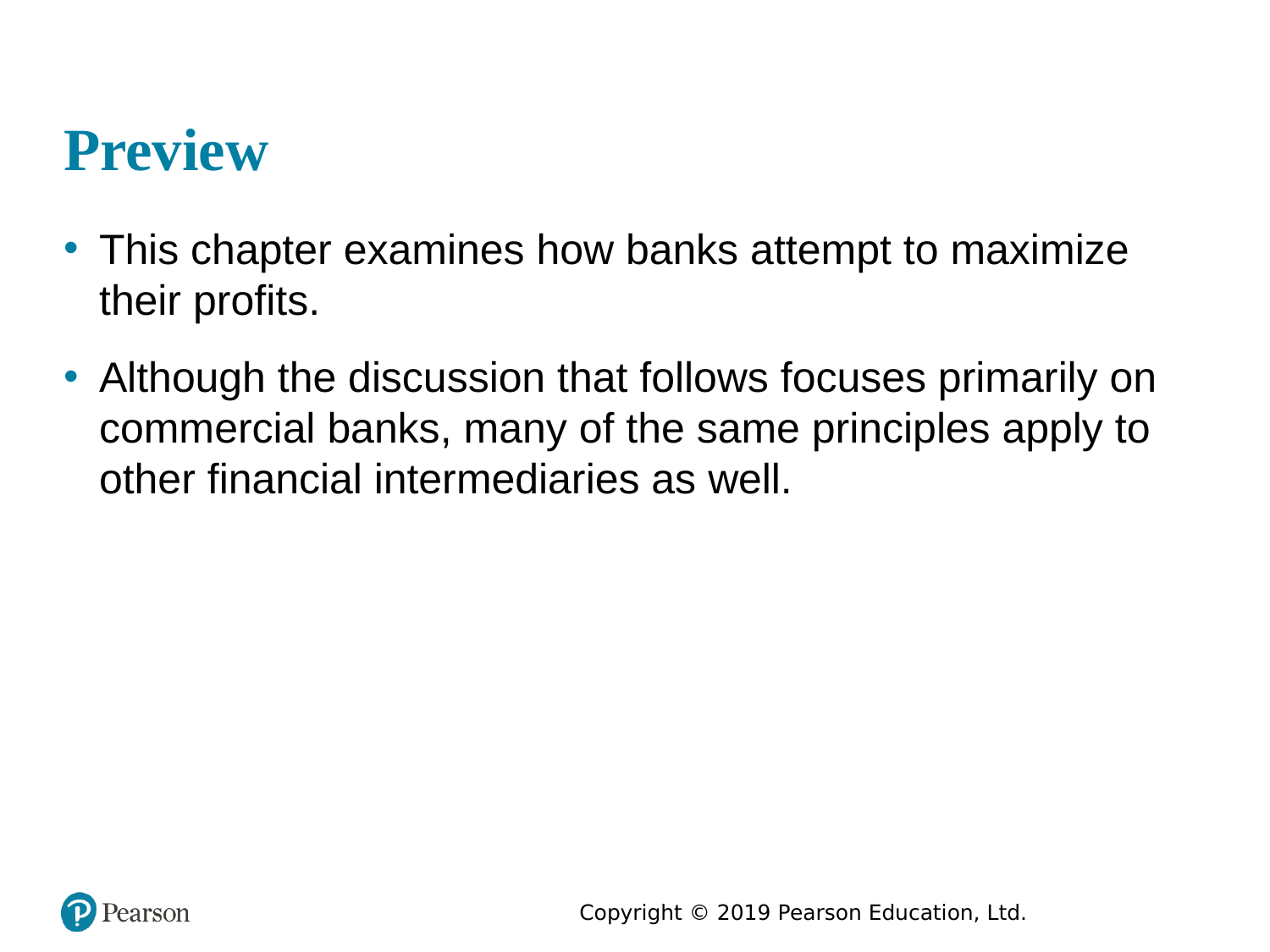

# Preview
This chapter examines how banks attempt to maximize their profits.
Although the discussion that follows focuses primarily on commercial banks, many of the same principles apply to other financial intermediaries as well.